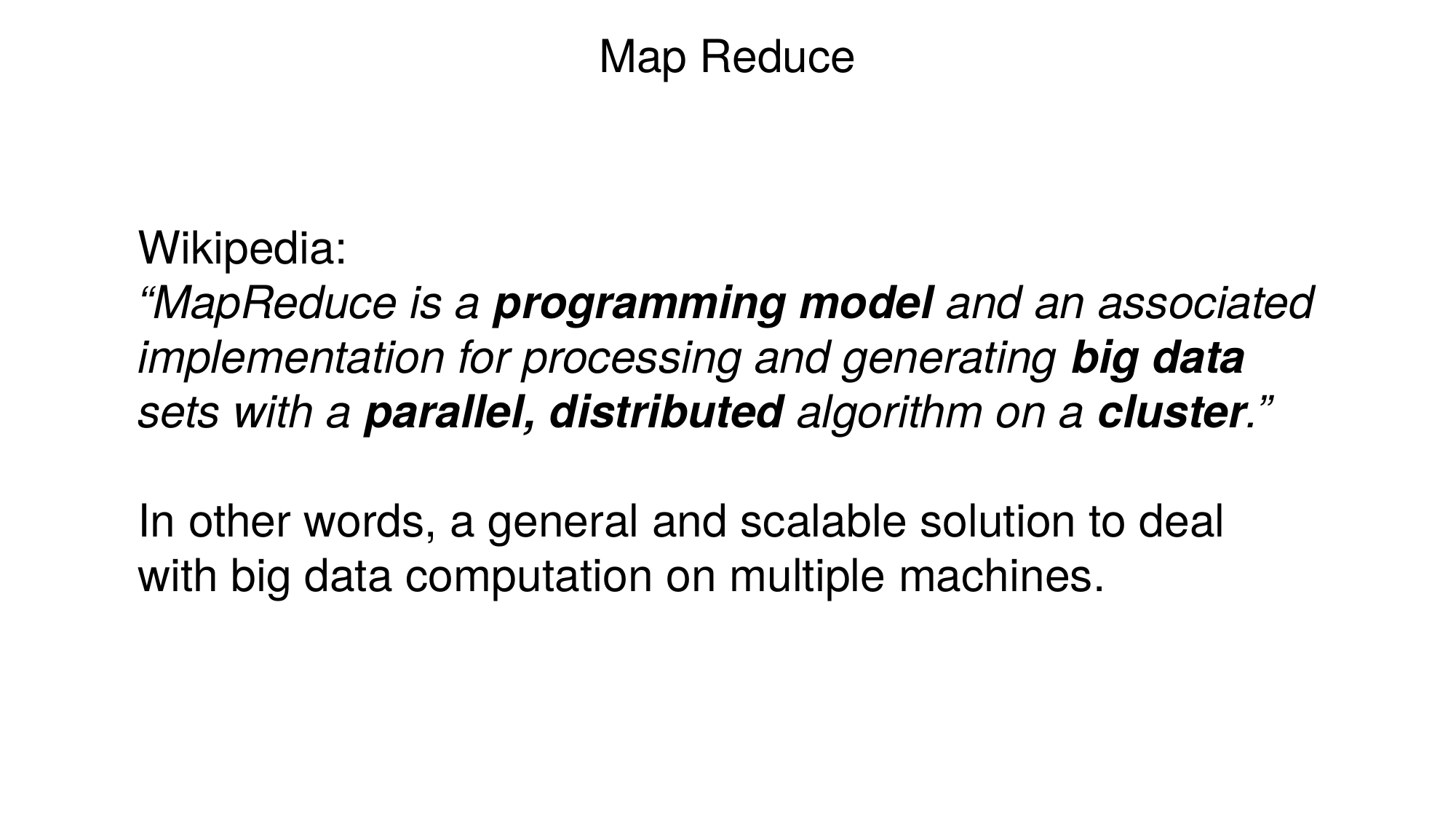

Map Reduce
Wikipedia:
“MapReduce is a programming model and an associated implementation for processing and generating big data sets with a parallel, distributed algorithm on a cluster.”

In other words, a general and scalable solution to deal with big data computation on multiple machines.